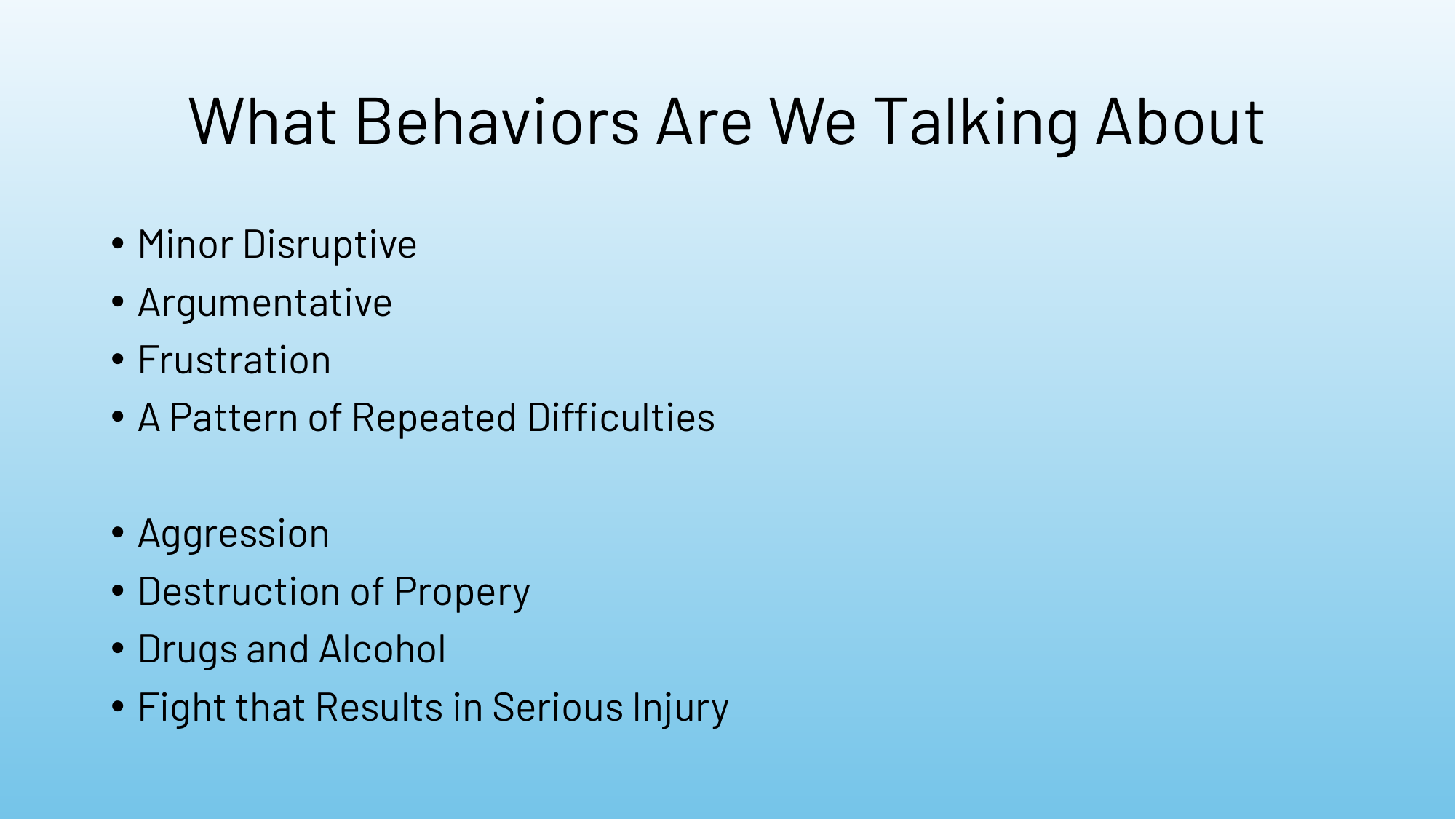

# What Behaviors Are We Talking About
Minor Disruptive
Argumentative
Frustration
A Pattern of Repeated Difficulties

Aggression
Destruction of Propery
Drugs and Alcohol
Fight that Results in Serious Injury